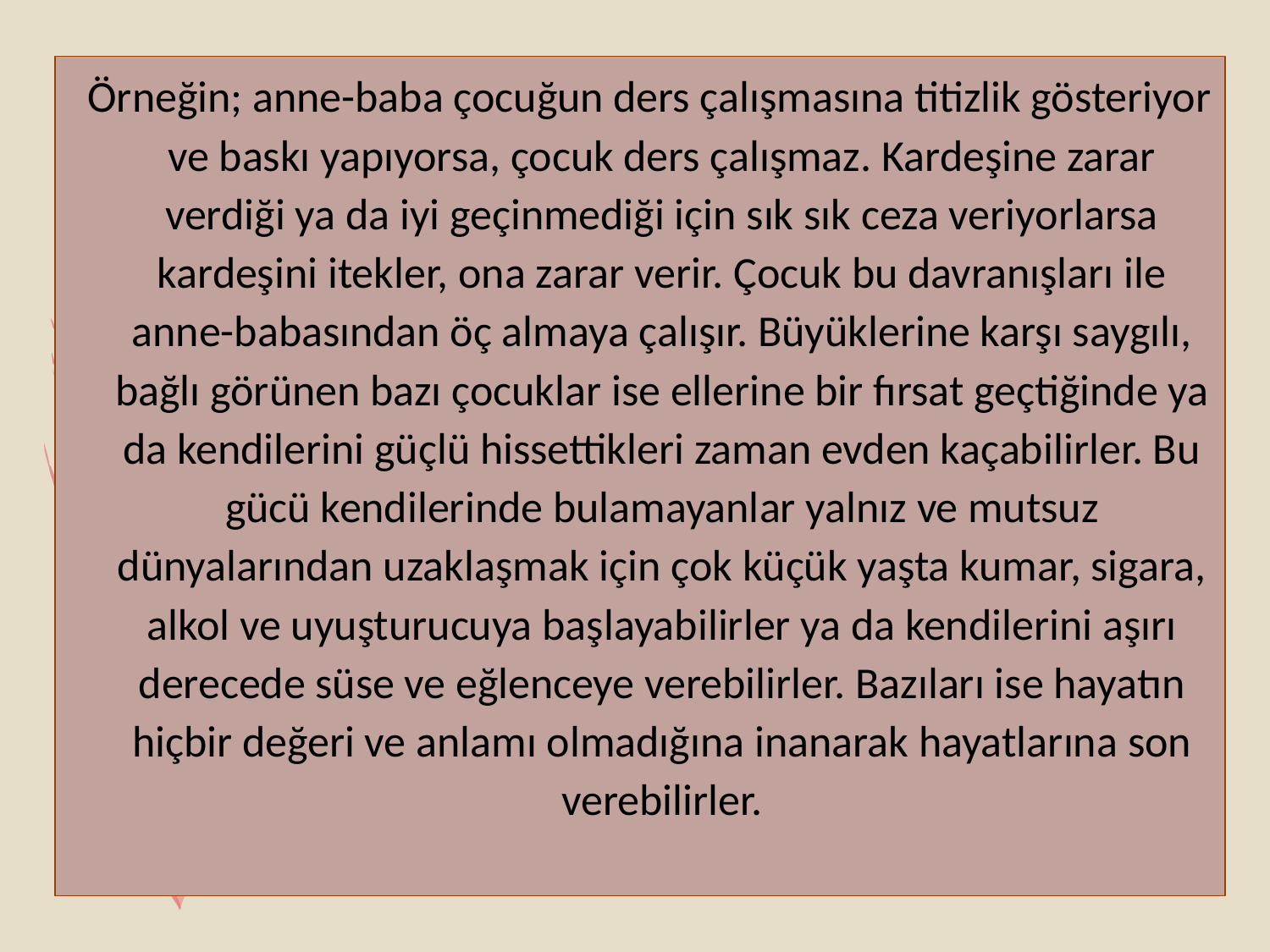

Örneğin; anne-baba çocuğun ders çalışmasına titizlik gösteriyor ve baskı yapıyorsa, çocuk ders çalışmaz. Kardeşine zarar verdiği ya da iyi geçinmediği için sık sık ceza veriyorlarsa kardeşini itekler, ona zarar verir. Çocuk bu davranışları ile anne-babasından öç almaya çalışır. Büyüklerine karşı saygılı, bağlı görünen bazı çocuklar ise ellerine bir fırsat geçtiğinde ya da kendilerini güçlü hissettikleri zaman evden kaçabilirler. Bu gücü kendilerinde bulamayanlar yalnız ve mutsuz dünyalarından uzaklaşmak için çok küçük yaşta kumar, sigara, alkol ve uyuşturucuya başlayabilirler ya da kendilerini aşırı derecede süse ve eğlenceye verebilirler. Bazıları ise hayatın hiçbir değeri ve anlamı olmadığına inanarak hayatlarına son verebilirler.